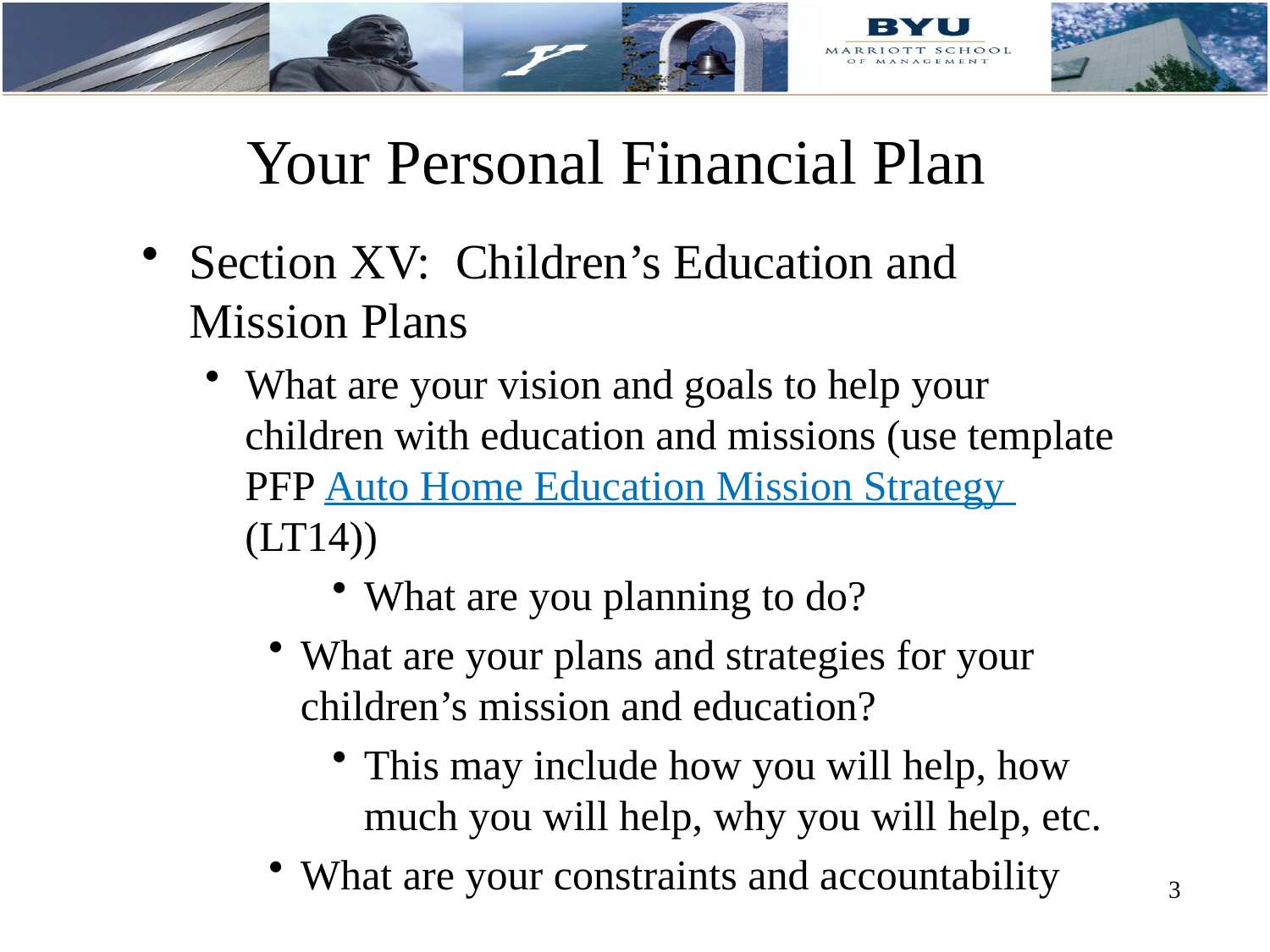

# Your Personal Financial Plan
Section XV:  Children’s Education and Mission Plans
What are your vision and goals to help your children with education and missions (use template PFP Auto Home Education Mission Strategy (LT14))
What are you planning to do?
What are your plans and strategies for your children’s mission and education?
This may include how you will help, how much you will help, why you will help, etc.
What are your constraints and accountability